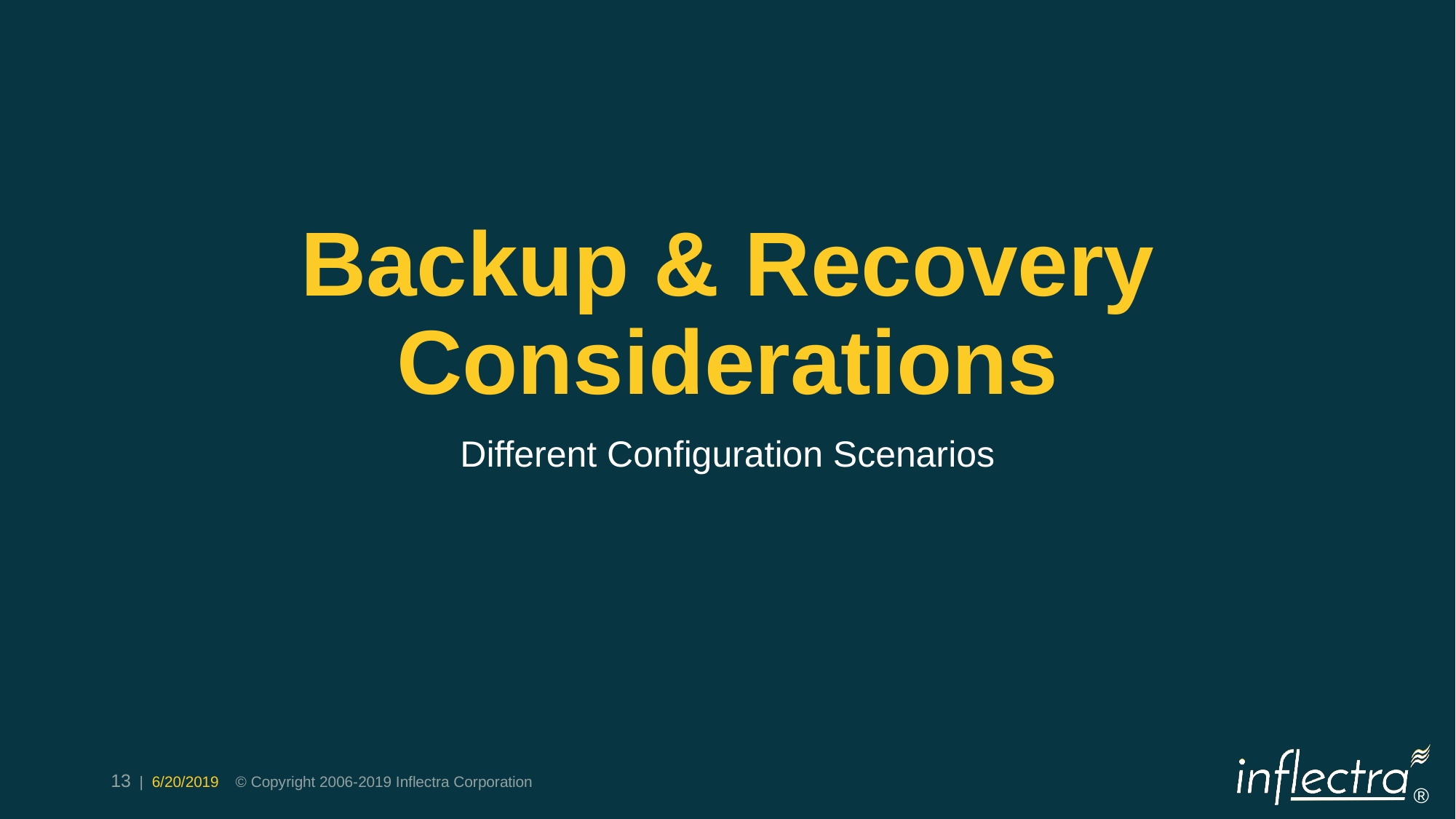

# Backup & Recovery Considerations
Different Configuration Scenarios